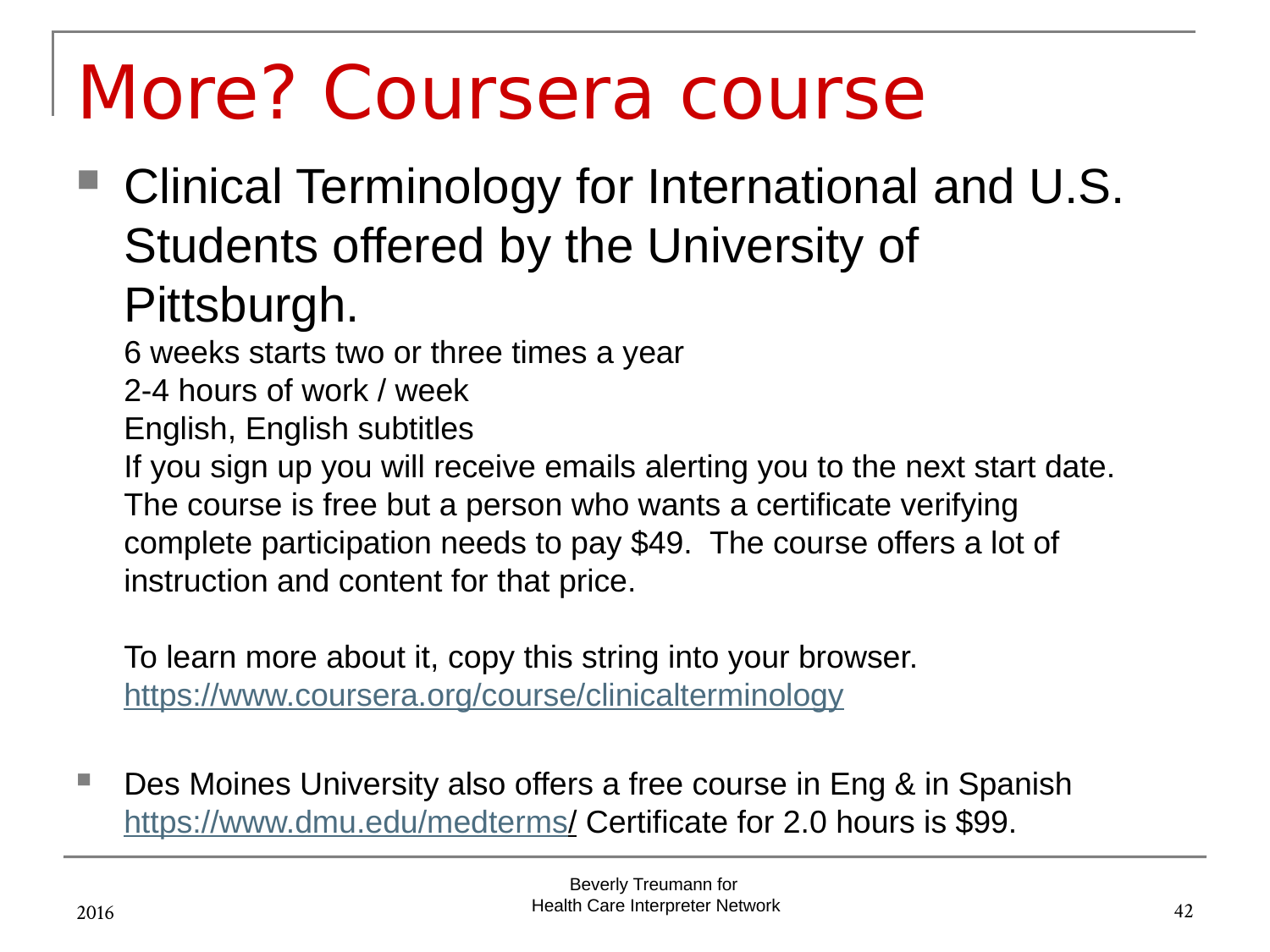

# More? Coursera course
Clinical Terminology for International and U.S. Students offered by the University of Pittsburgh.
6 weeks starts two or three times a year
2-4 hours of work / week
English, English subtitles
If you sign up you will receive emails alerting you to the next start date. The course is free but a person who wants a certificate verifying complete participation needs to pay $49.  The course offers a lot of instruction and content for that price.
To learn more about it, copy this string into your browser.
https://www.coursera.org/course/clinicalterminology

Des Moines University also offers a free course in Eng & in Spanish
https://www.dmu.edu/medterms/ Certificate for 2.0 hours is $99.
2016
42
Beverly Treumann for
Health Care Interpreter Network